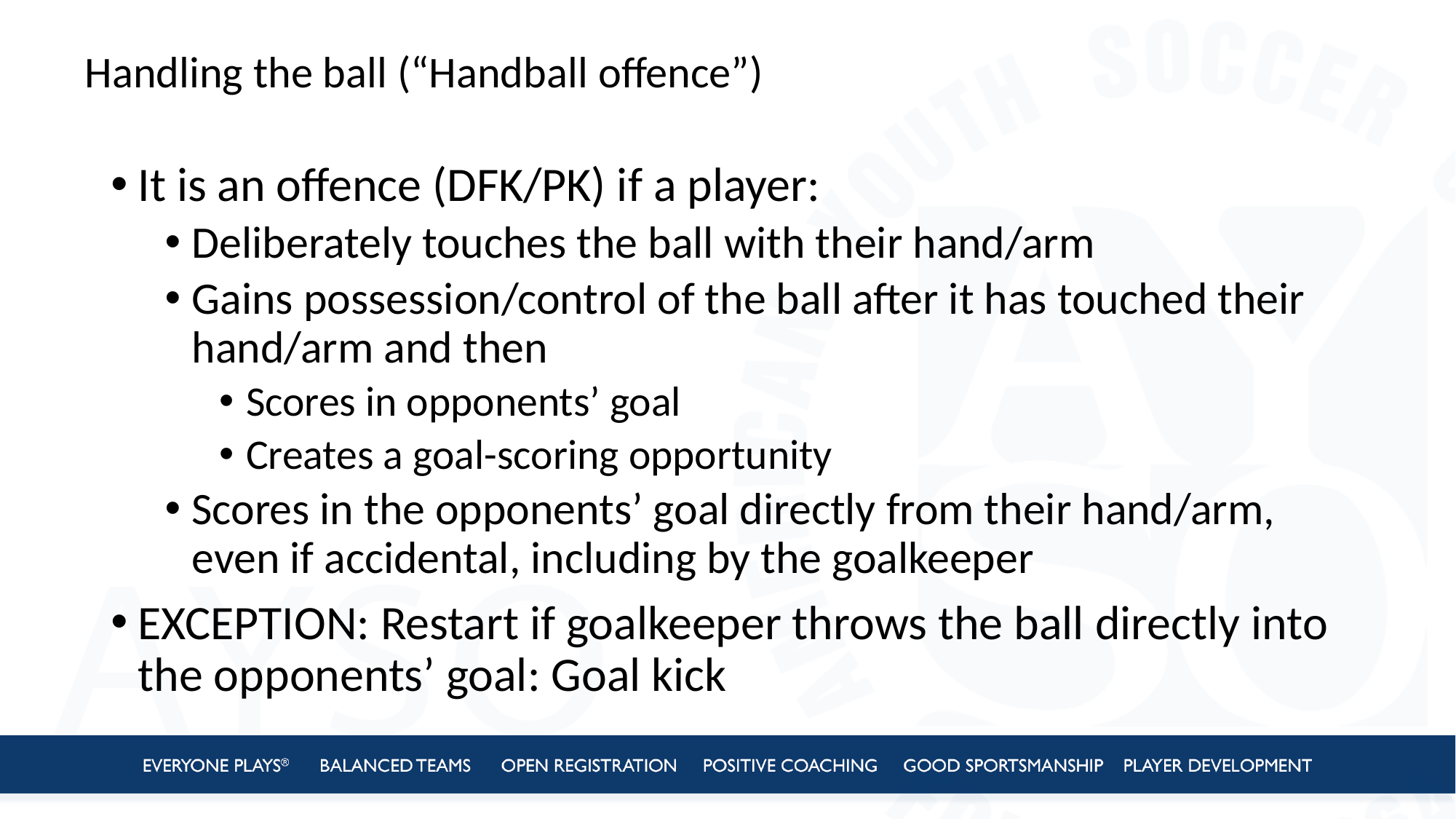

# Handling the ball (“Handball offence”)
It is an offence (DFK/PK) if a player:
Deliberately touches the ball with their hand/arm
Gains possession/control of the ball after it has touched their hand/arm and then
Scores in opponents’ goal
Creates a goal-scoring opportunity
Scores in the opponents’ goal directly from their hand/arm, even if accidental, including by the goalkeeper
EXCEPTION: Restart if goalkeeper throws the ball directly into the opponents’ goal: Goal kick